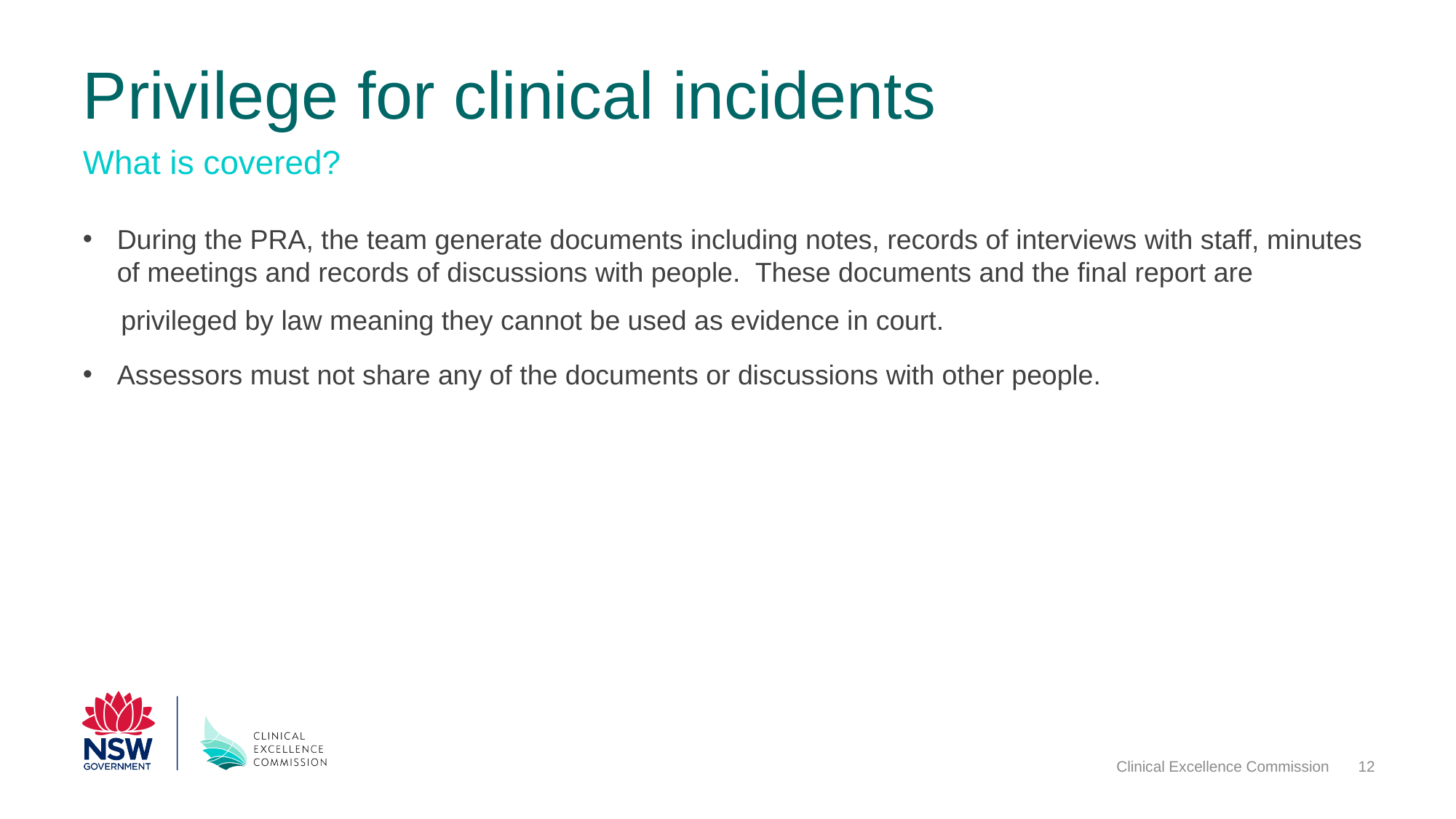

# Privilege for clinical incidents
What is covered?
During the PRA, the team generate documents including notes, records of interviews with staff, minutes of meetings and records of discussions with people.  These documents and the final report are
     privileged by law meaning they cannot be used as evidence in court.
Assessors must not share any of the documents or discussions with other people.
Clinical Excellence Commission
12